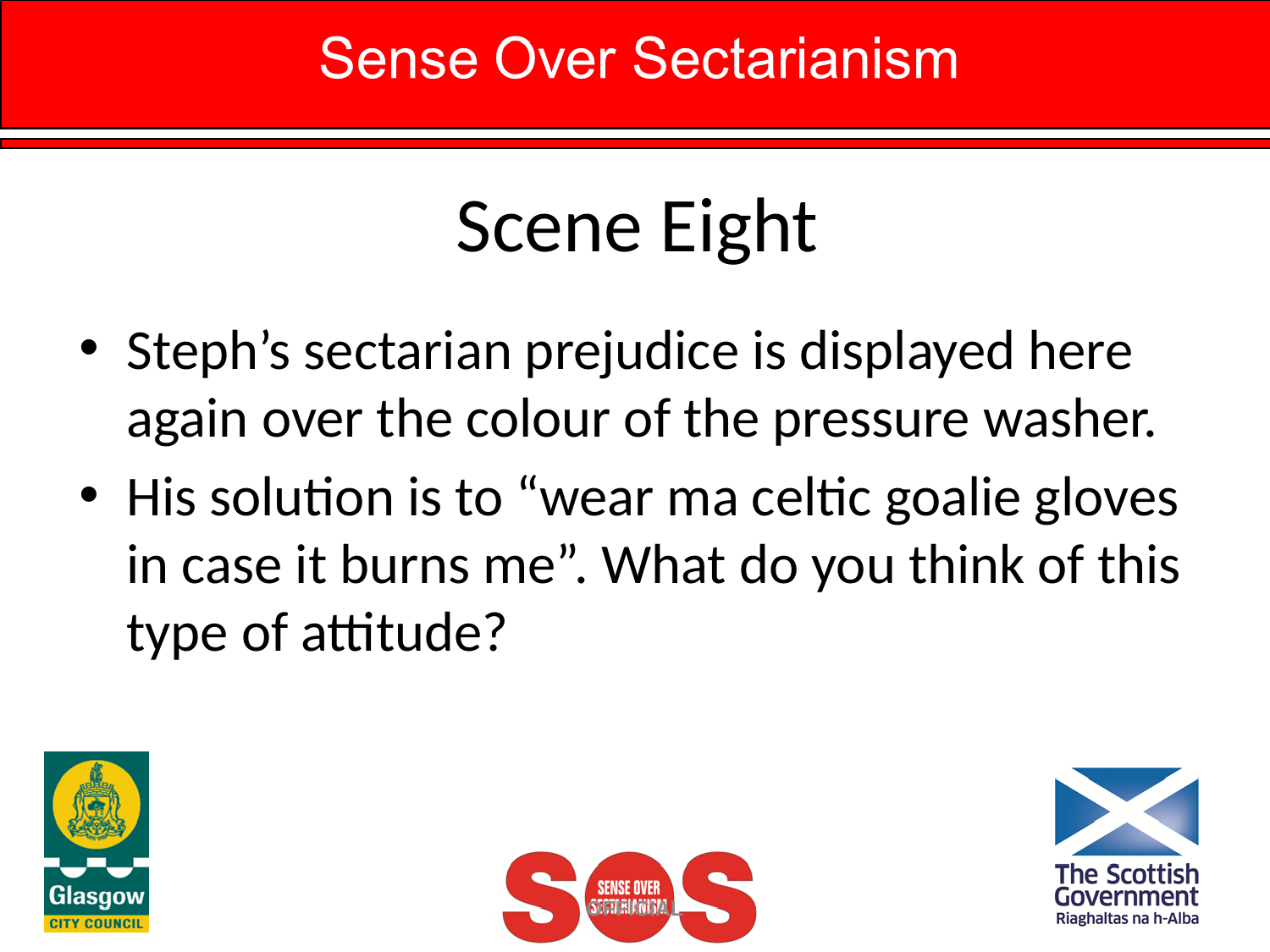

# Scene Eight
Steph’s sectarian prejudice is displayed here again over the colour of the pressure washer.
His solution is to “wear ma celtic goalie gloves in case it burns me”. What do you think of this type of attitude?
OFFICIAL